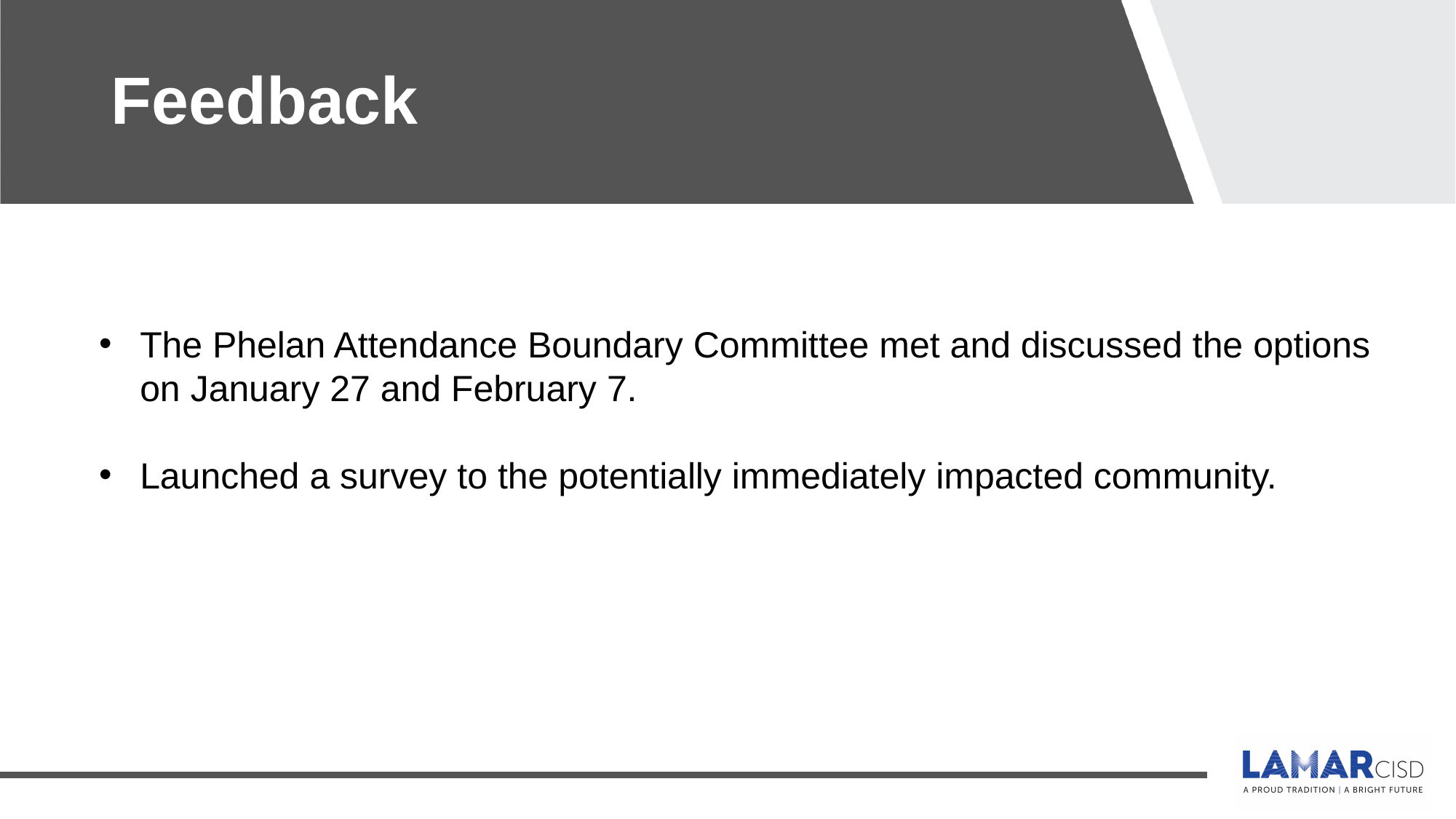

# Feedback
The Phelan Attendance Boundary Committee met and discussed the options on January 27 and February 7.

Launched a survey to the potentially immediately impacted community.